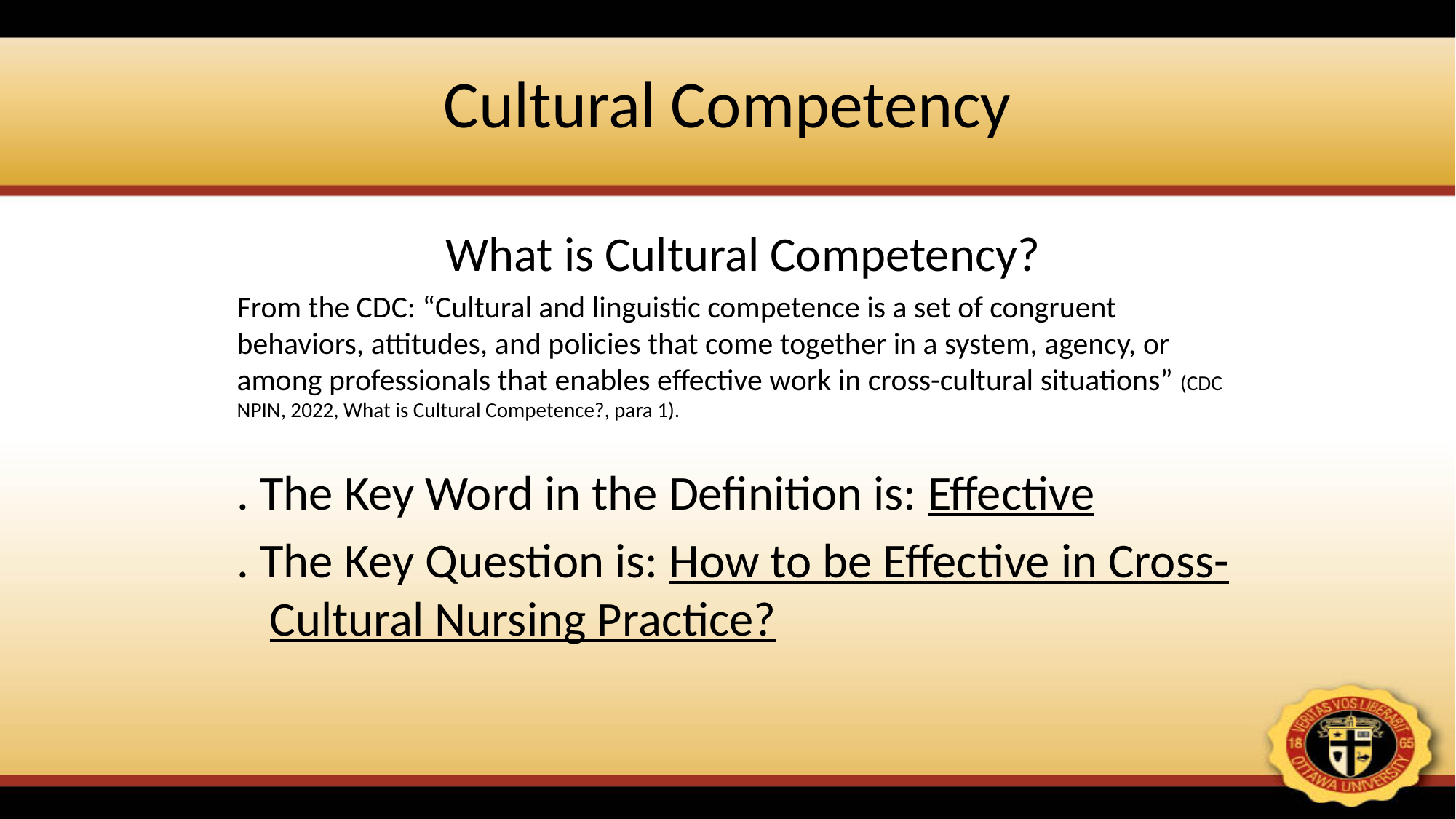

# Cultural Competency
 What is Cultural Competency?
From the CDC: “Cultural and linguistic competence is a set of congruent behaviors, attitudes, and policies that come together in a system, agency, or among professionals that enables effective work in cross-cultural situations” (CDC NPIN, 2022, What is Cultural Competence?, para 1).

. The Key Word in the Definition is: Effective
. The Key Question is: How to be Effective in Cross-
   Cultural Nursing Practice?